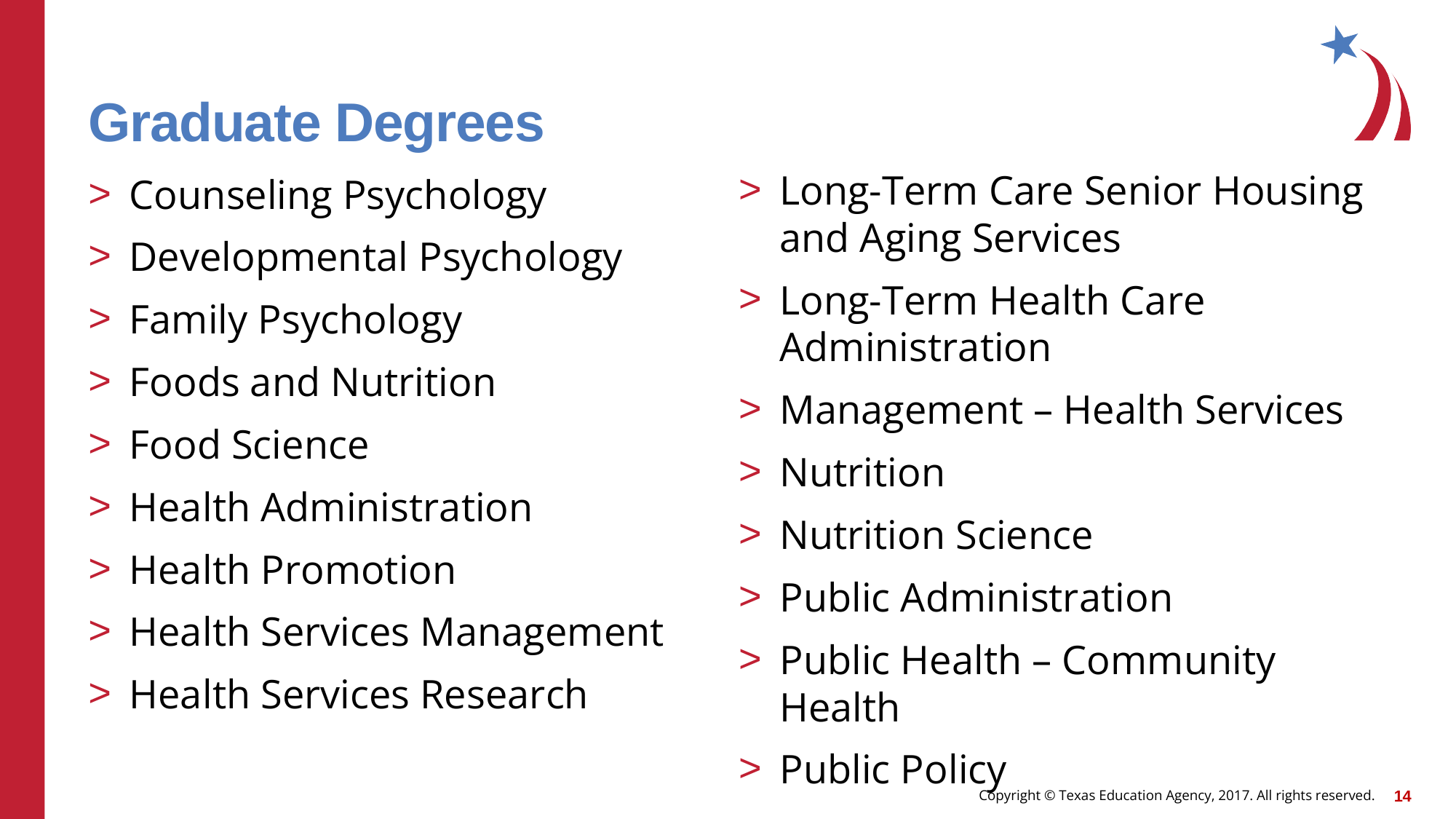

# Graduate Degrees
Long-Term Care Senior Housing and Aging Services
Long-Term Health Care Administration
Management – Health Services
Nutrition
Nutrition Science
Public Administration
Public Health – Community Health
Public Policy

Counseling Psychology
Developmental Psychology
Family Psychology
Foods and Nutrition
Food Science
Health Administration
Health Promotion
Health Services Management
Health Services Research